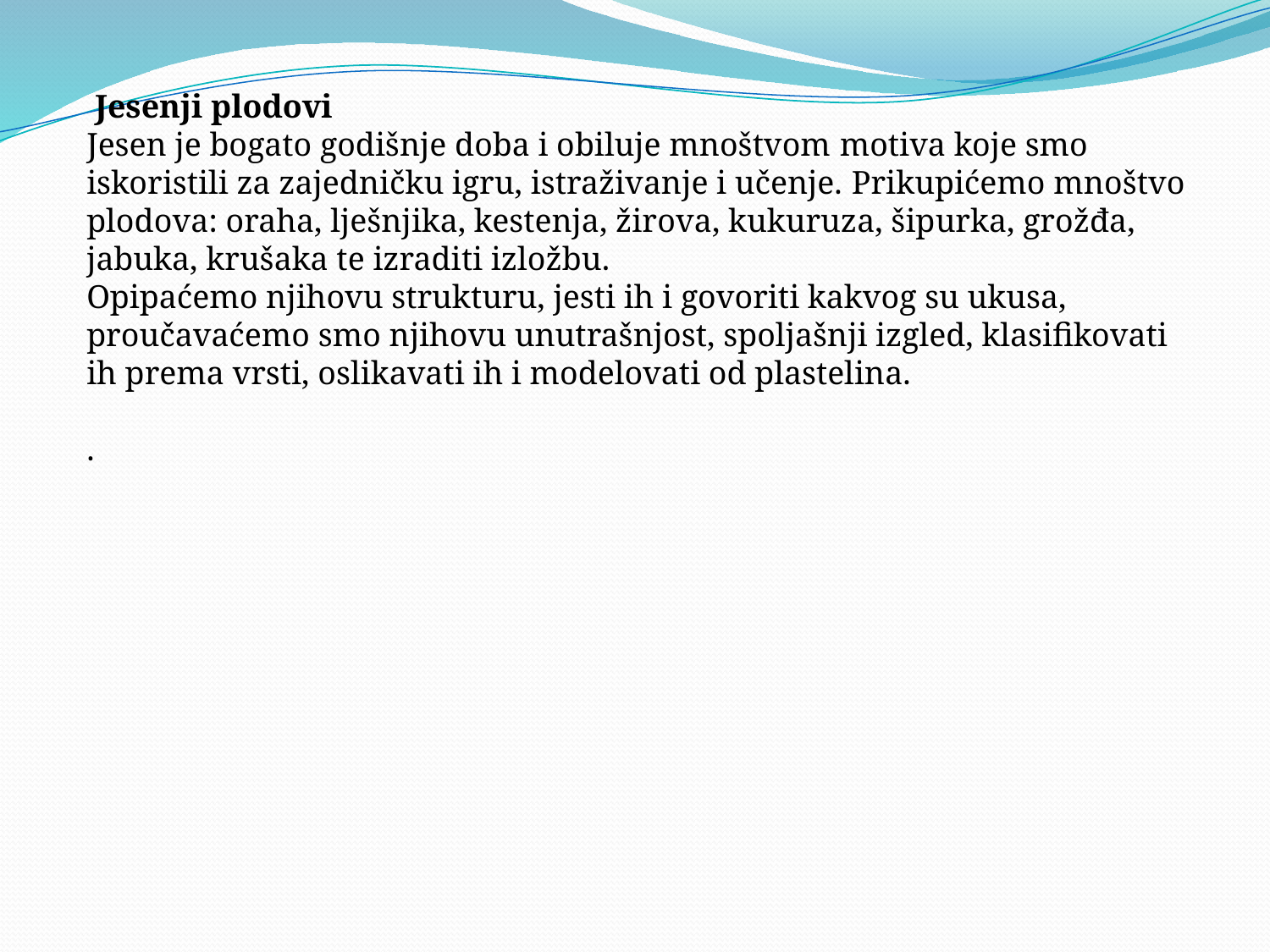

Jesenji plodovi
Jesen je bogato godišnje doba i obiluje mnoštvom motiva koje smo iskoristili za zajedničku igru, istraživanje i učenje. Prikupićemo mnoštvo plodova: oraha, lješnjika, kestenja, žirova, kukuruza, šipurka, grožđa, jabuka, krušaka te izraditi izložbu.
Opipaćemo njihovu strukturu, jesti ih i govoriti kakvog su ukusa, proučavaćemo smo njihovu unutrašnjost, spoljašnji izgled, klasifikovati ih prema vrsti, oslikavati ih i modelovati od plastelina.

.